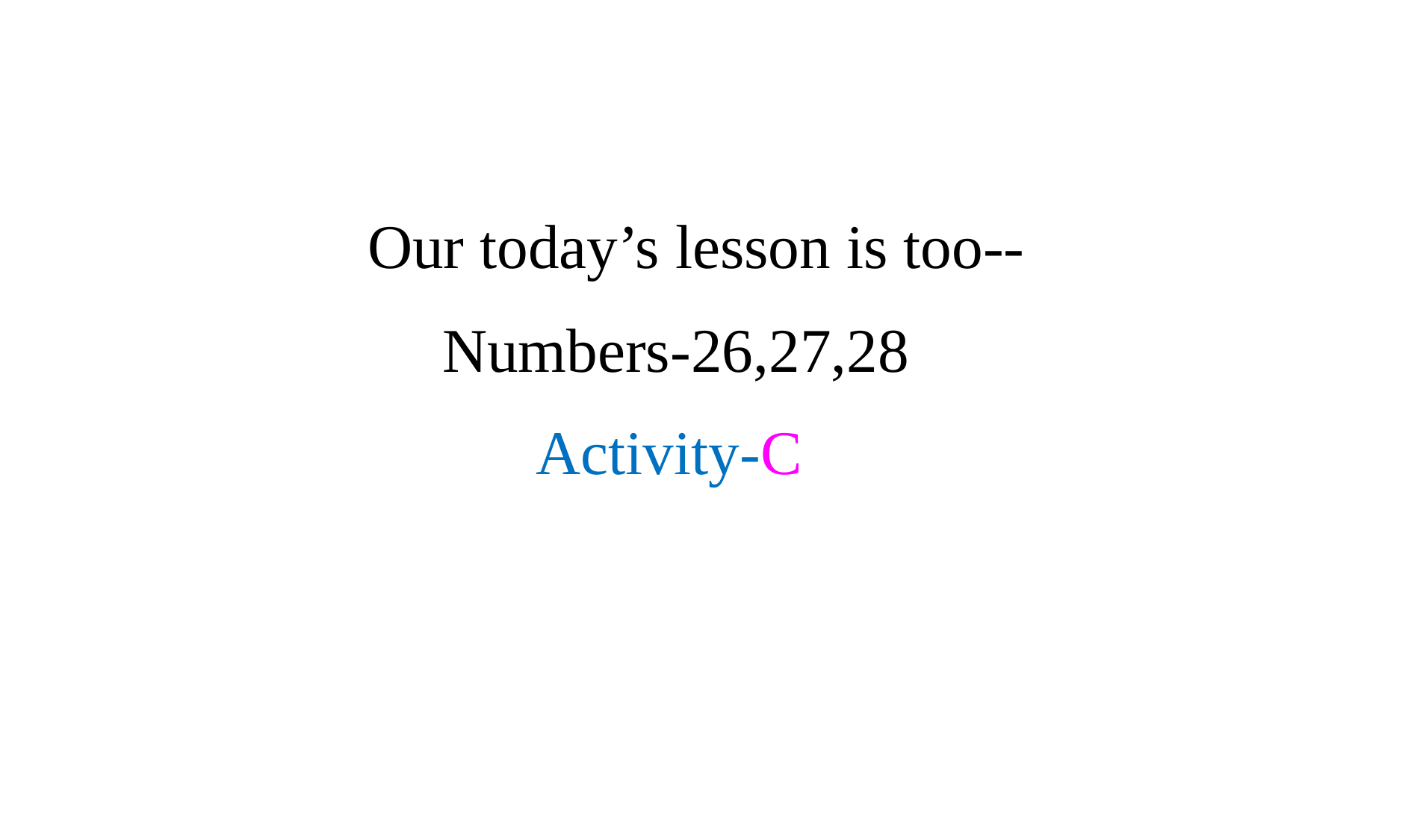

Our today’s lesson is too--
Numbers-26,27,28
Activity-C